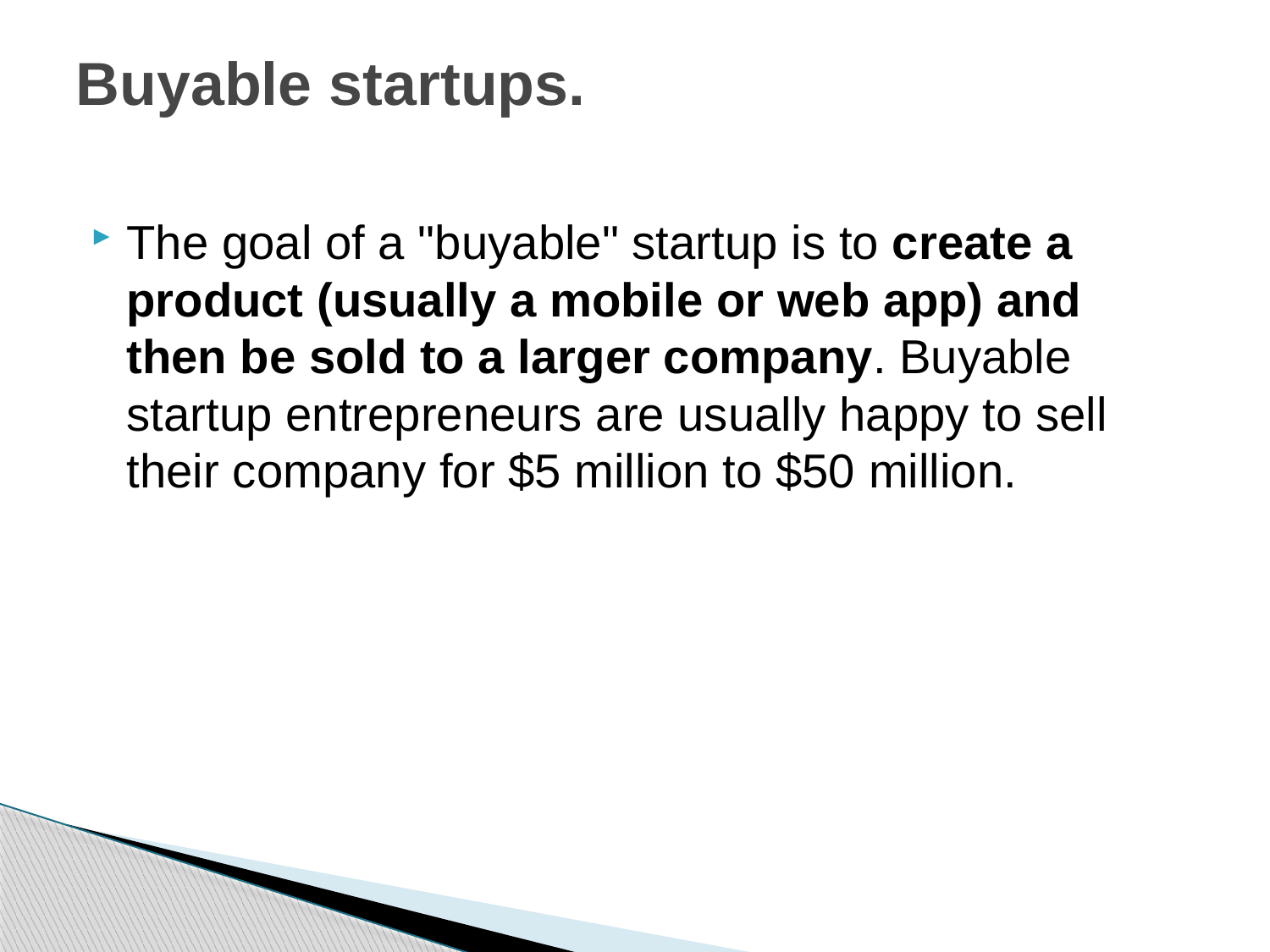

# Buyable startups.
The goal of a "buyable" startup is to create a product (usually a mobile or web app) and then be sold to a larger company. Buyable startup entrepreneurs are usually happy to sell their company for $5 million to $50 million.